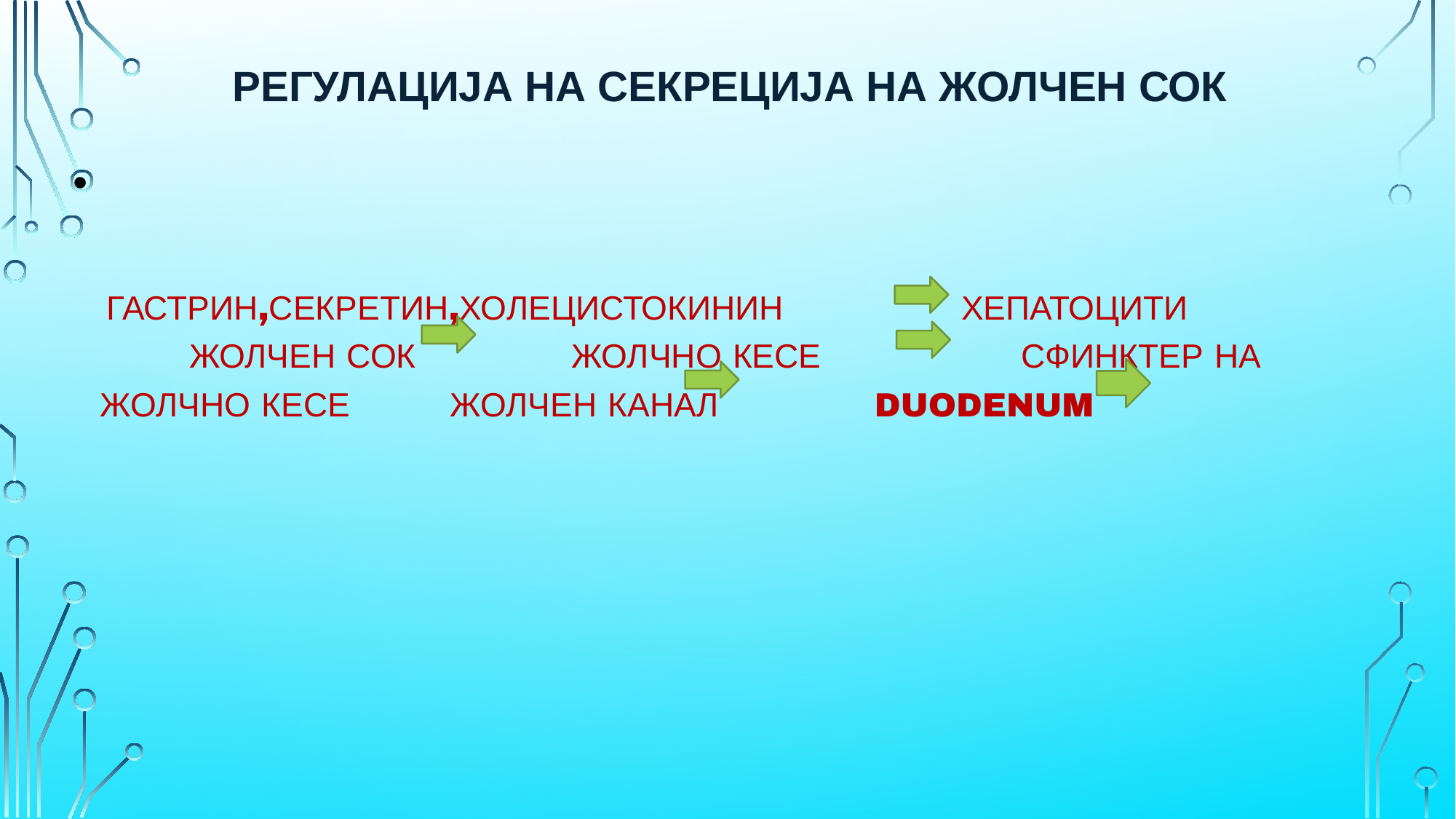

# РЕГУЛАЦИЈА НА СЕКРЕЦИЈА НА ЖОЛЧЕН СОК

   ГАСТРИН,СЕКРЕТИН,ХОЛЕЦИСТОКИНИН                ХЕПАТОЦИТИ                   ЖОЛЧЕН СОК              ЖОЛЧНО КЕСЕ                  СФИНКТЕР НА ЖОЛЧНО КЕСЕ         ЖОЛЧЕН КАНАЛ              DUODENUM